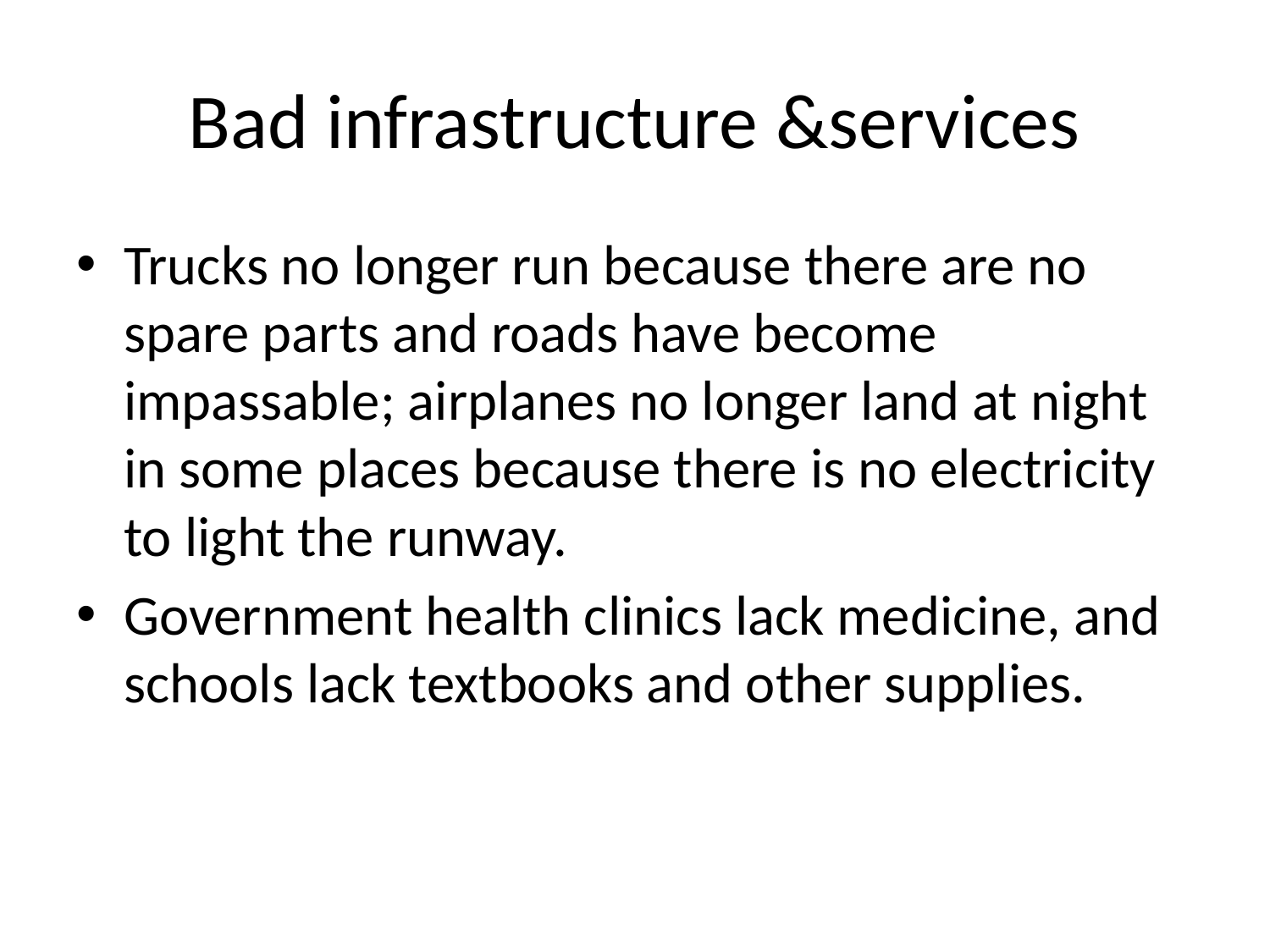

# Bad infrastructure &services
Trucks no longer run because there are no spare parts and roads have become impassable; airplanes no longer land at night in some places because there is no electricity to light the runway.
Government health clinics lack medicine, and schools lack textbooks and other supplies.